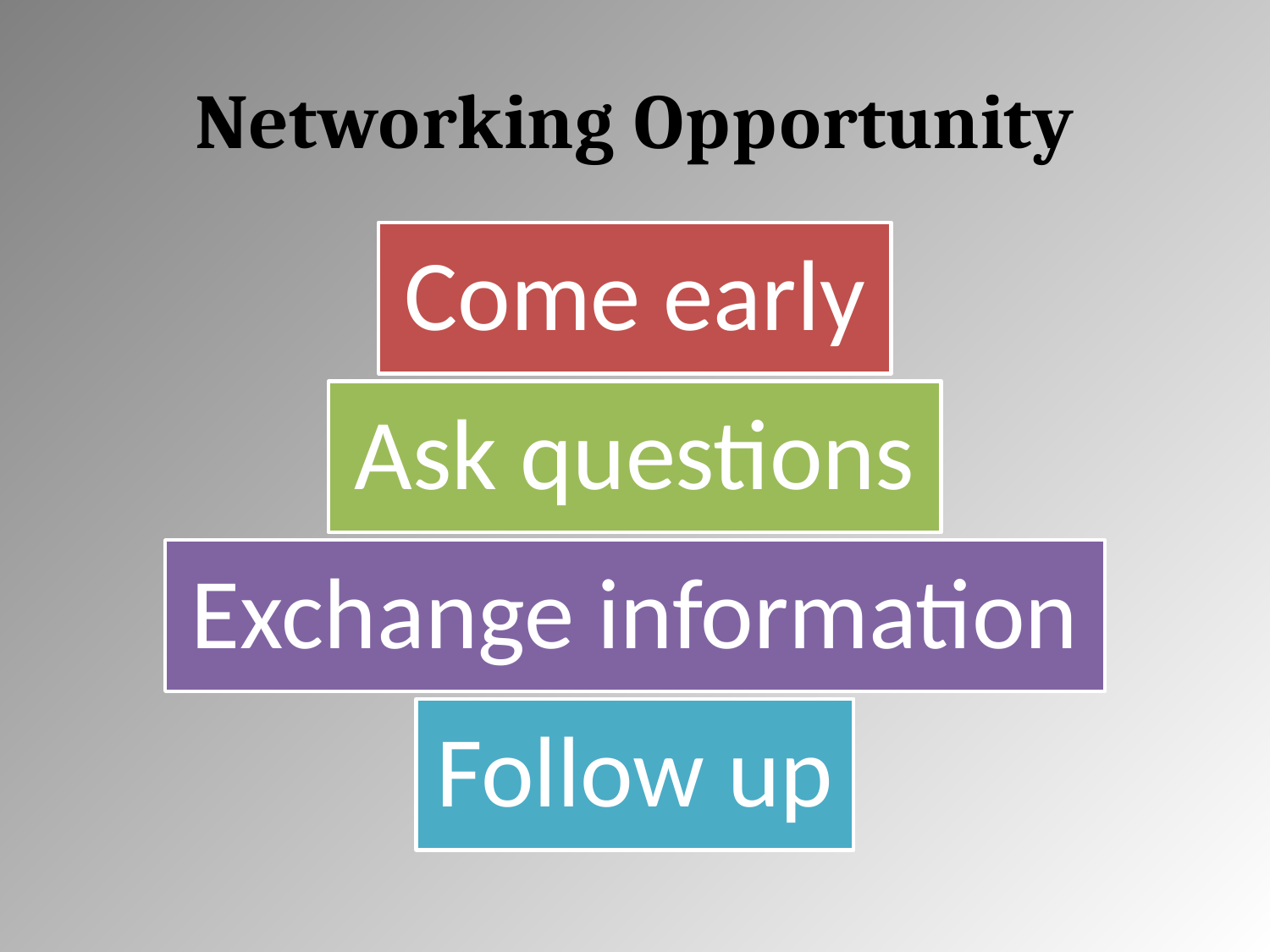

# Networking Opportunity
Come early
Ask questions
Exchange information
Follow up